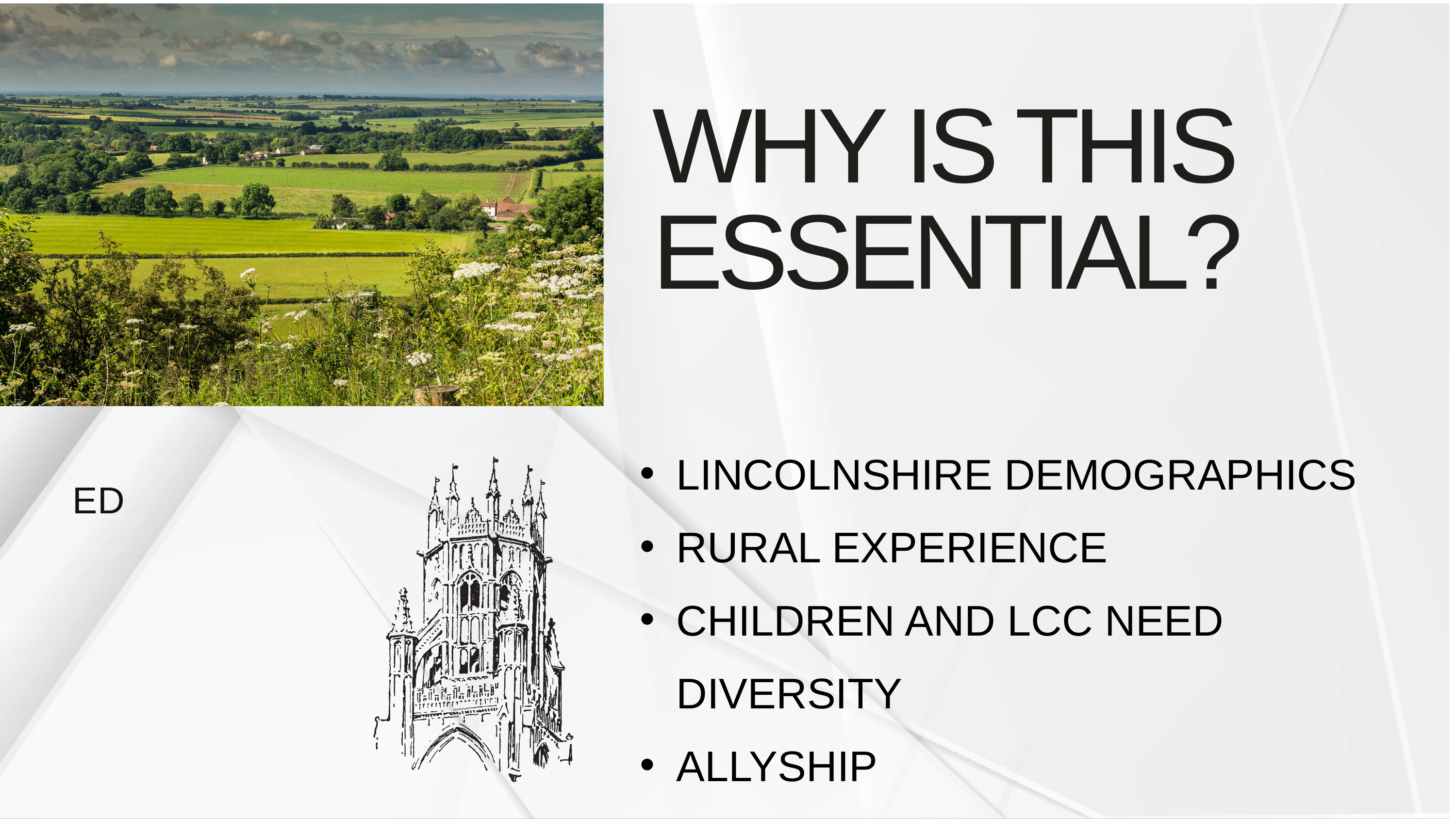

WHY IS THIS  ESSENTIAL?

LINCOLNSHIRE DEMOGRAPHICS
RURAL EXPERIENCE
CHILDREN AND LCC NEED DIVERSITY
ALLYSHIP

ED